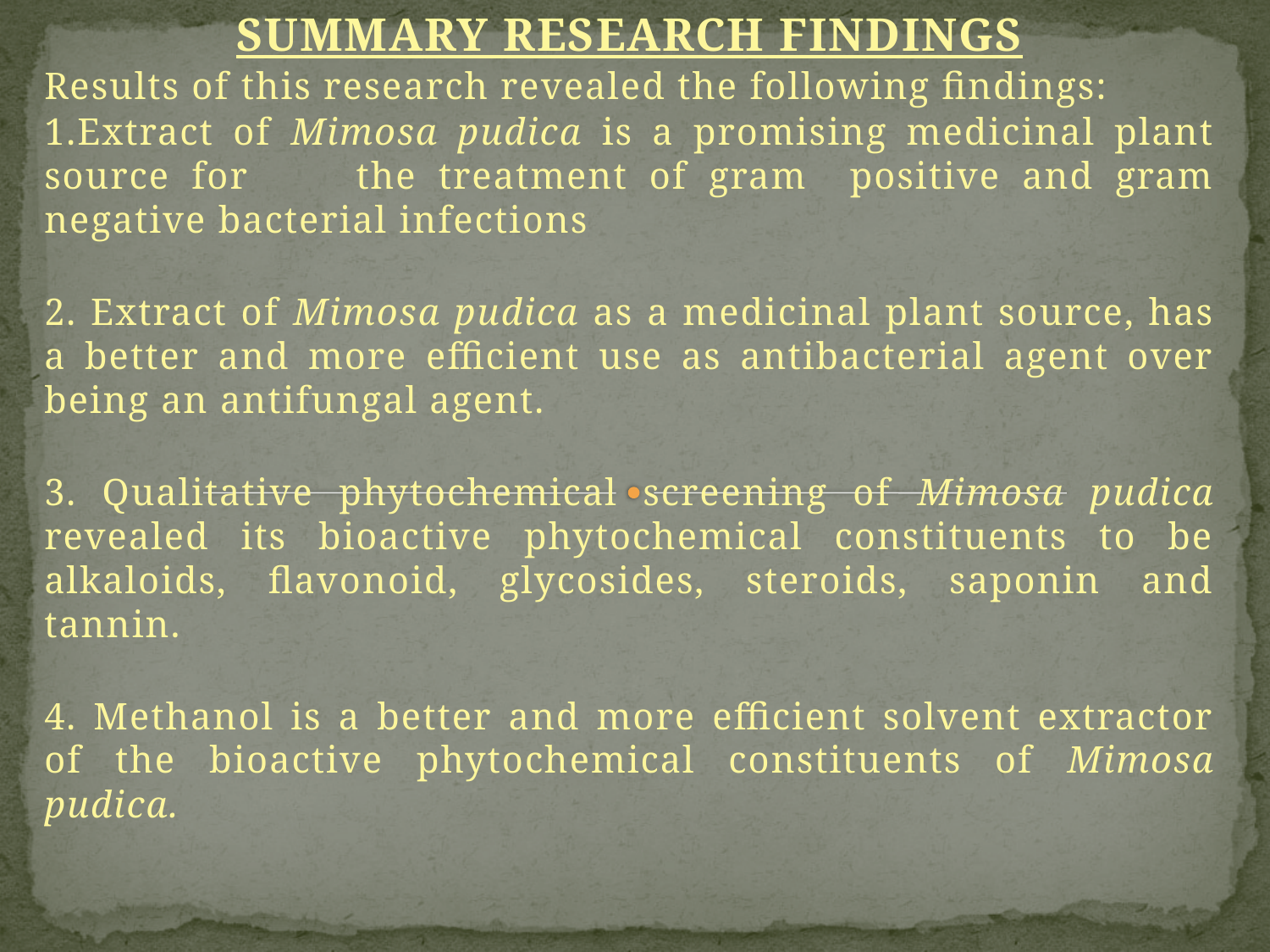

SUMMARY RESEARCH FINDINGS
Results of this research revealed the following findings:
1.Extract of Mimosa pudica is a promising medicinal plant source for     the treatment of gram  positive and gram negative bacterial infections

2. Extract of Mimosa pudica as a medicinal plant source, has a better and more efficient use as antibacterial agent over being an antifungal agent.

3. Qualitative phytochemical screening of Mimosa pudica revealed its bioactive phytochemical constituents to be alkaloids, flavonoid, glycosides, steroids, saponin and tannin.

4. Methanol is a better and more efficient solvent extractor of the bioactive phytochemical constituents of Mimosa pudica.